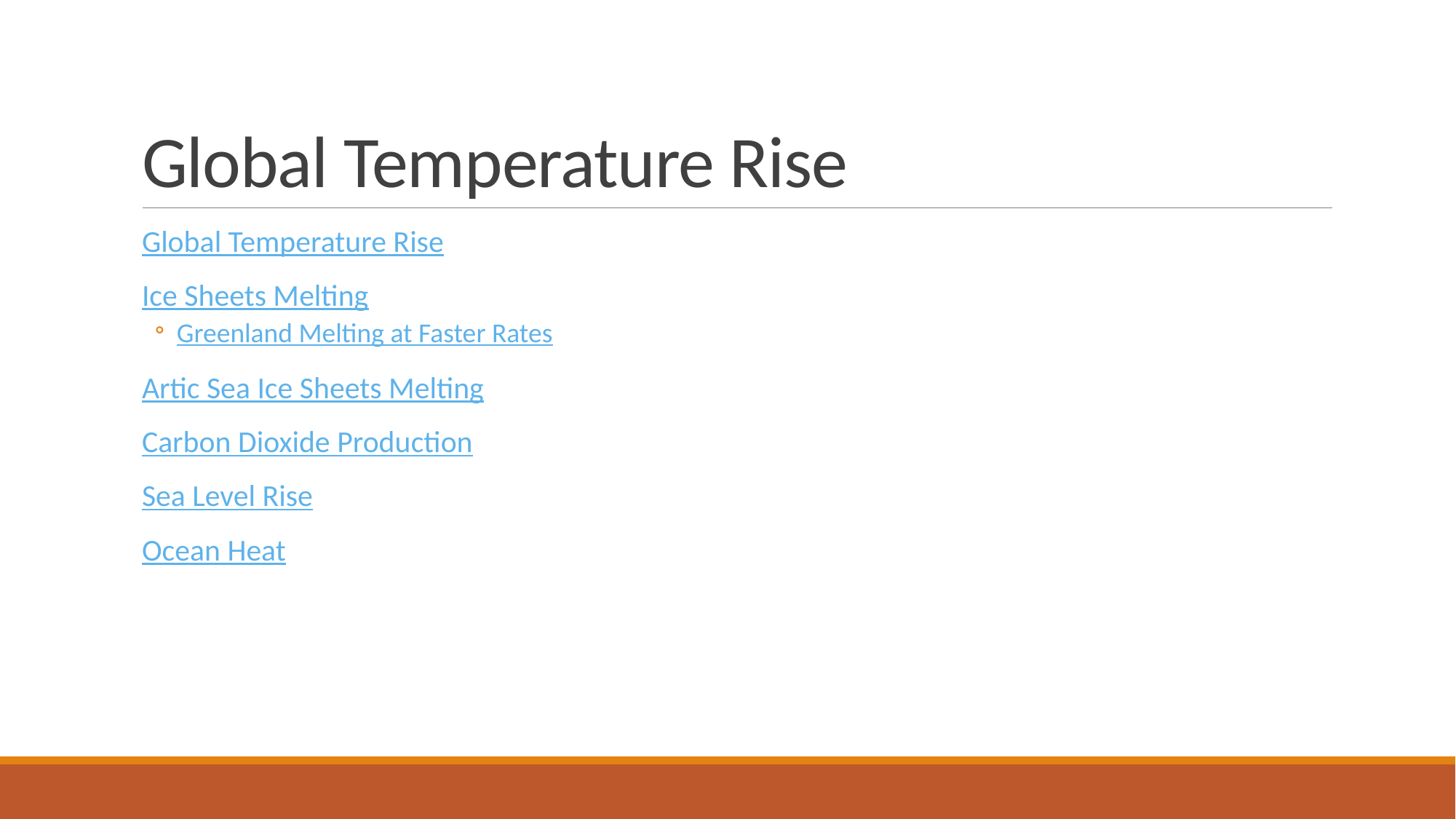

# Global Temperature Rise
Global Temperature Rise
Ice Sheets Melting
Greenland Melting at Faster Rates
Artic Sea Ice Sheets Melting
Carbon Dioxide Production
Sea Level Rise
Ocean Heat